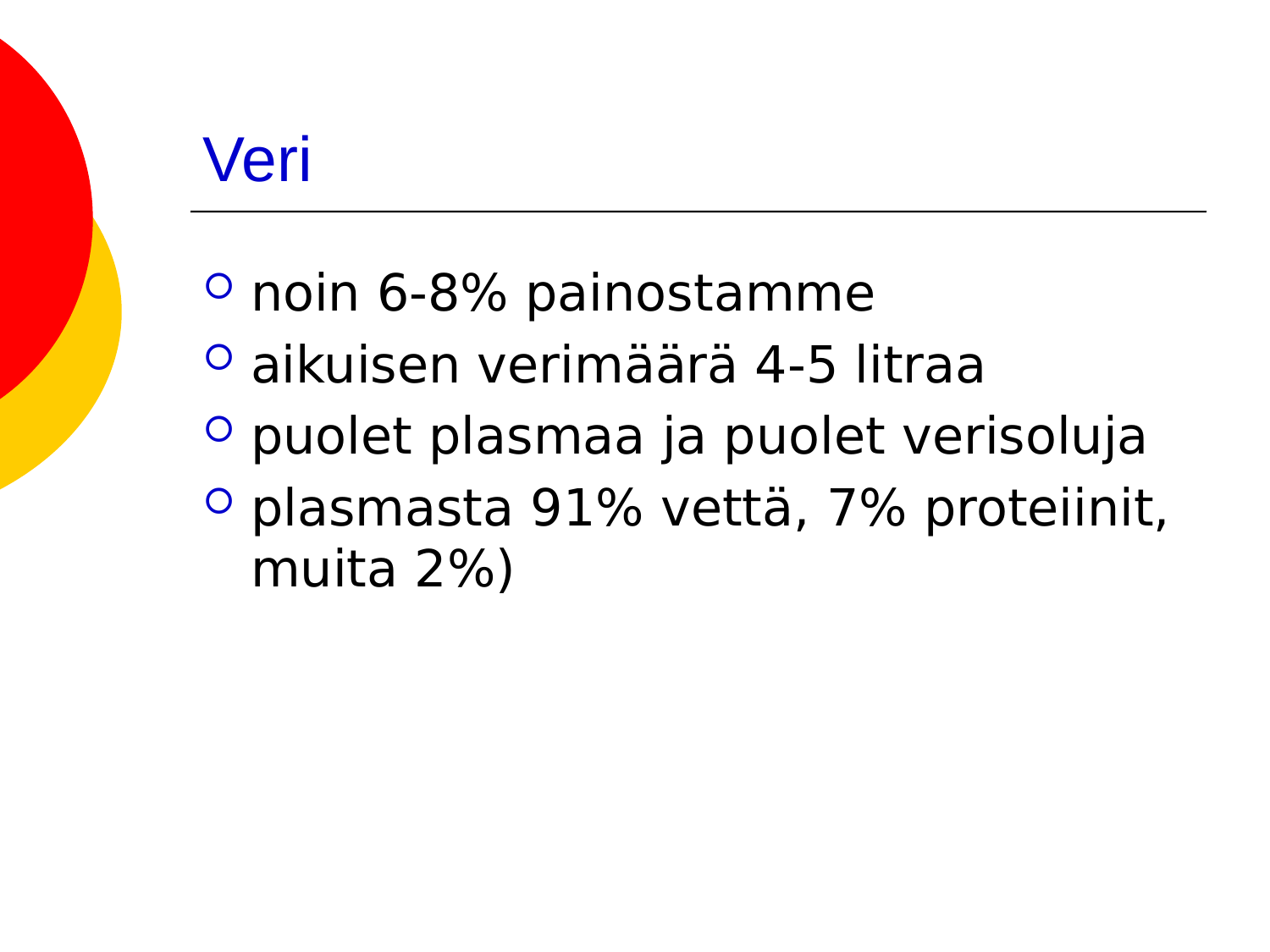

# Veri
noin 6-8% painostamme
aikuisen verimäärä 4-5 litraa
puolet plasmaa ja puolet verisoluja
plasmasta 91% vettä, 7% proteiinit, muita 2%)